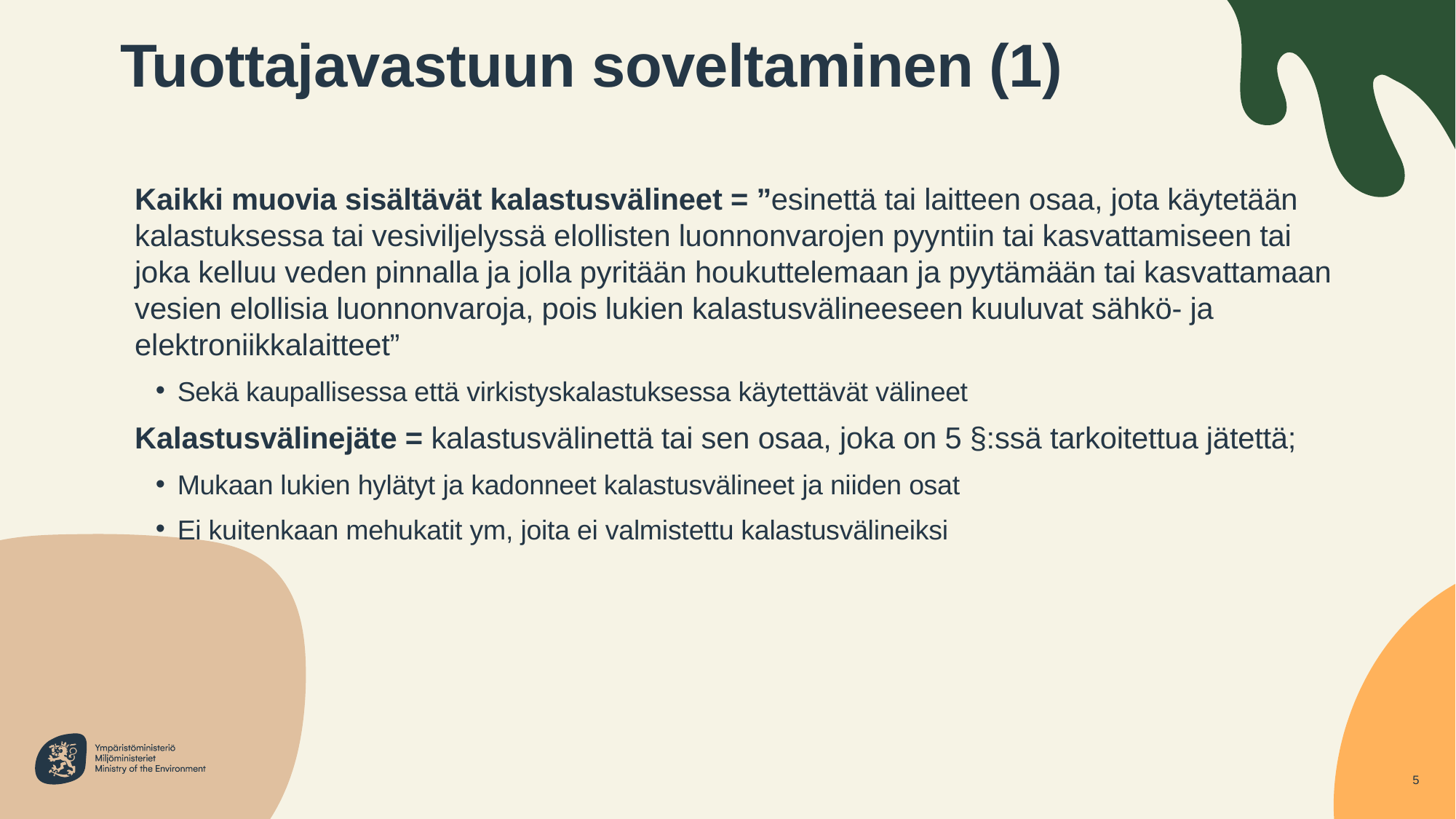

# Tuottajavastuun soveltaminen (1)
Kaikki muovia sisältävät kalastusvälineet = ”esinettä tai laitteen osaa, jota käytetään kalastuksessa tai vesiviljelyssä elollisten luonnonvarojen pyyntiin tai kasvattamiseen tai joka kelluu veden pinnalla ja jolla pyritään houkuttelemaan ja pyytämään tai kasvattamaan vesien elollisia luonnonvaroja, pois lukien kalastusvälineeseen kuuluvat sähkö- ja elektroniikkalaitteet”
Sekä kaupallisessa että virkistyskalastuksessa käytettävät välineet
Kalastusvälinejäte = kalastusvälinettä tai sen osaa, joka on 5 §:ssä tarkoitettua jätettä;
Mukaan lukien hylätyt ja kadonneet kalastusvälineet ja niiden osat
Ei kuitenkaan mehukatit ym, joita ei valmistettu kalastusvälineiksi

5